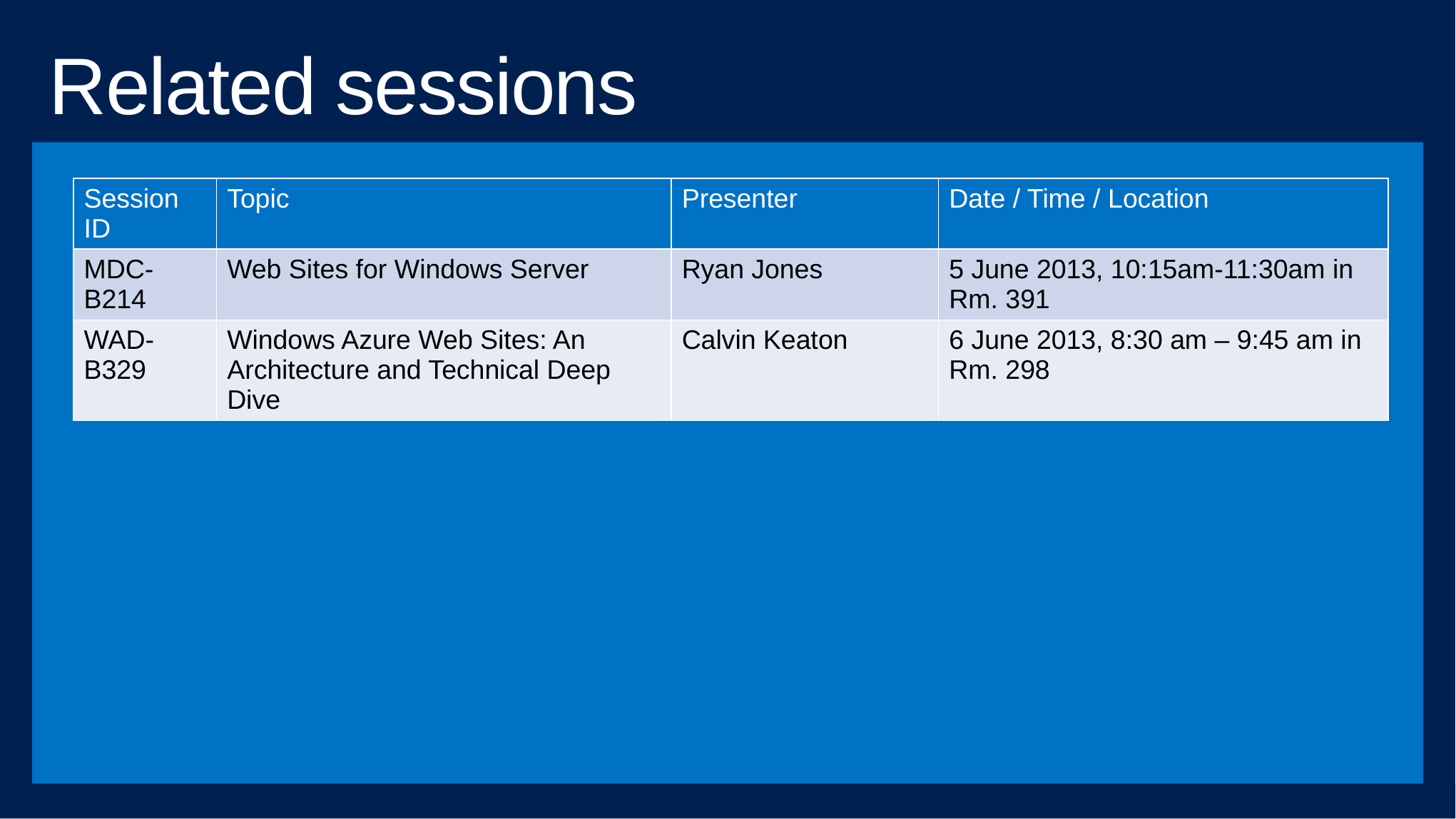

# Related sessions

| Session ID | Topic | Presenter | Date / Time / Location |
| --- | --- | --- | --- |
| MDC-B214 | Web Sites for Windows Server | Ryan Jones | 5 June 2013, 10:15am-11:30am in Rm. 391 |
| WAD-B329 | Windows Azure Web Sites: An Architecture and Technical Deep Dive | Calvin Keaton | 6 June 2013, 8:30 am – 9:45 am in Rm. 298 |